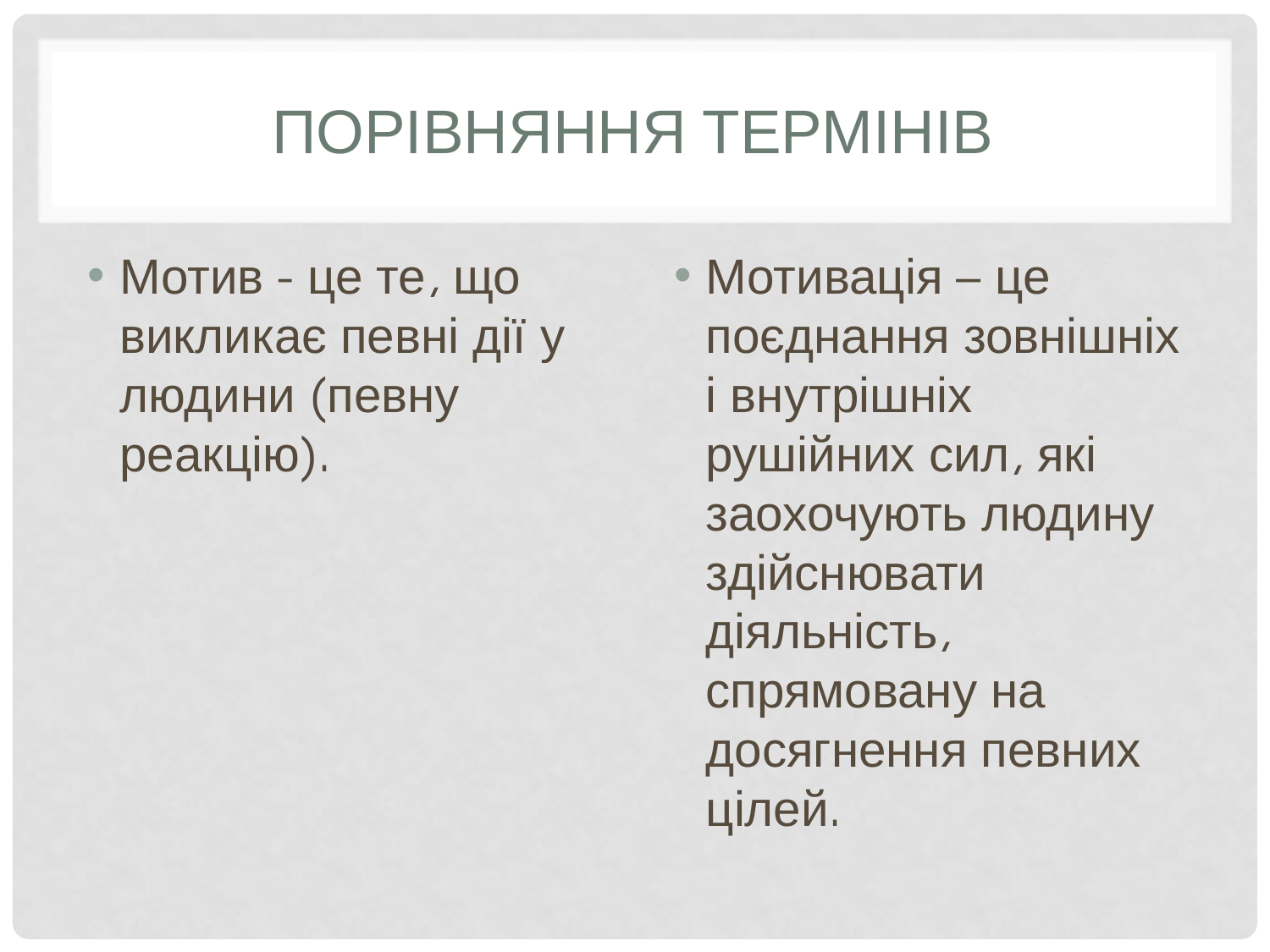

# Порівняння термінів
Мотив - це те, що викликає певні дії у людини (певну реакцію).
Мотивація – це поєднання зовнішніх і внутрішніх рушійних сил, які заохочують людину здійснювати діяльність, спрямовану на досягнення певних цілей.